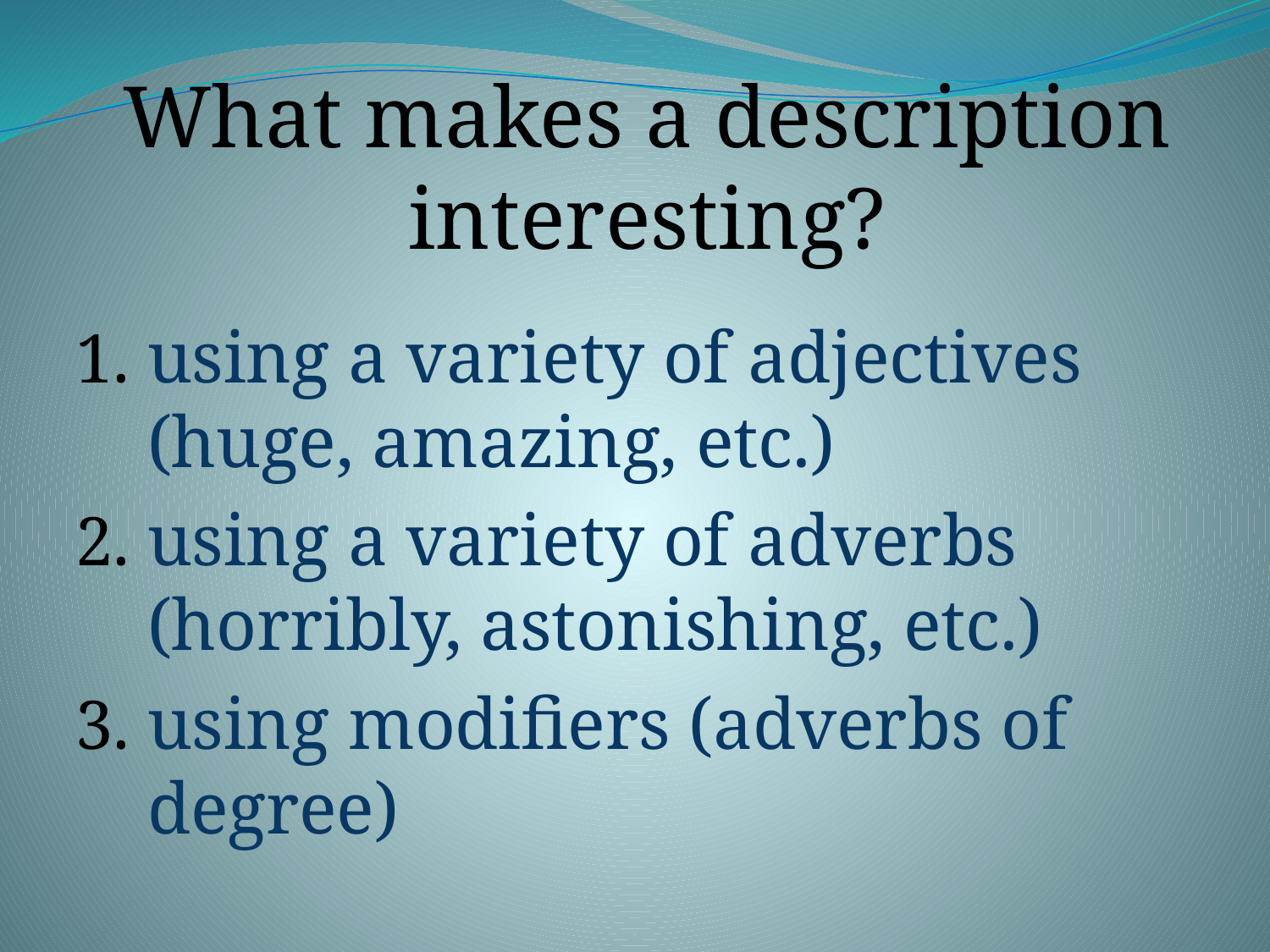

# What makes a description interesting?
using a variety of adjectives (huge, amazing, etc.)
using a variety of adverbs (horribly, astonishing, etc.)
using modifiers (adverbs of degree)